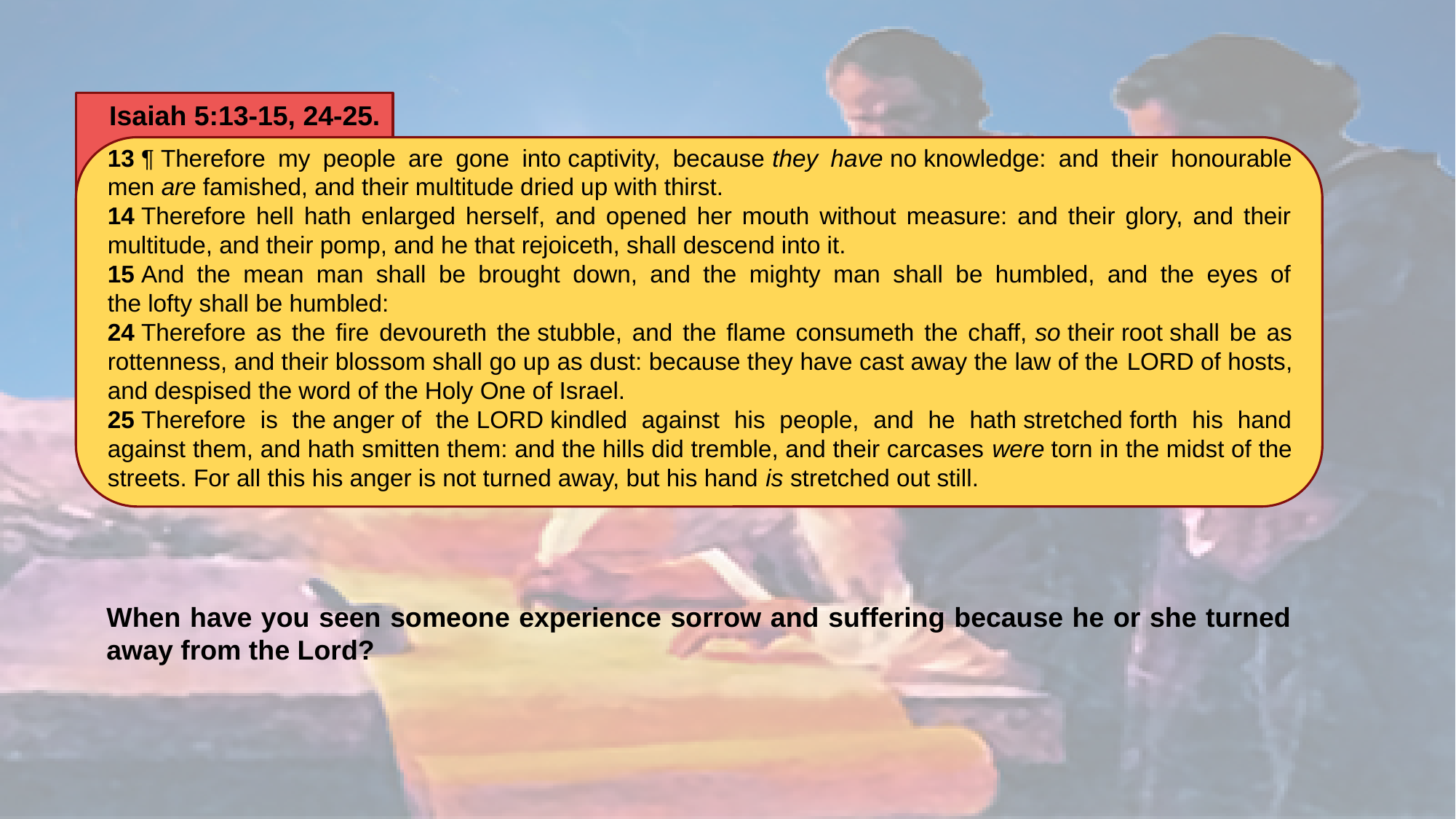

Isaiah 5:13-15, 24-25.

13 ¶ Therefore my people are gone into captivity, because they have no knowledge: and their honourable men are famished, and their multitude dried up with thirst.
14 Therefore hell hath enlarged herself, and opened her mouth without measure: and their glory, and their multitude, and their pomp, and he that rejoiceth, shall descend into it.
15 And the mean man shall be brought down, and the mighty man shall be humbled, and the eyes of the lofty shall be humbled:
24 Therefore as the fire devoureth the stubble, and the flame consumeth the chaff, so their root shall be as rottenness, and their blossom shall go up as dust: because they have cast away the law of the Lord of hosts, and despised the word of the Holy One of Israel.
25 Therefore is the anger of the Lord kindled against his people, and he hath stretched forth his hand against them, and hath smitten them: and the hills did tremble, and their carcases were torn in the midst of the streets. For all this his anger is not turned away, but his hand is stretched out still.
What consequences would come from turning away from the Lord?
When have you seen someone experience sorrow and suffering because he or she turned away from the Lord?